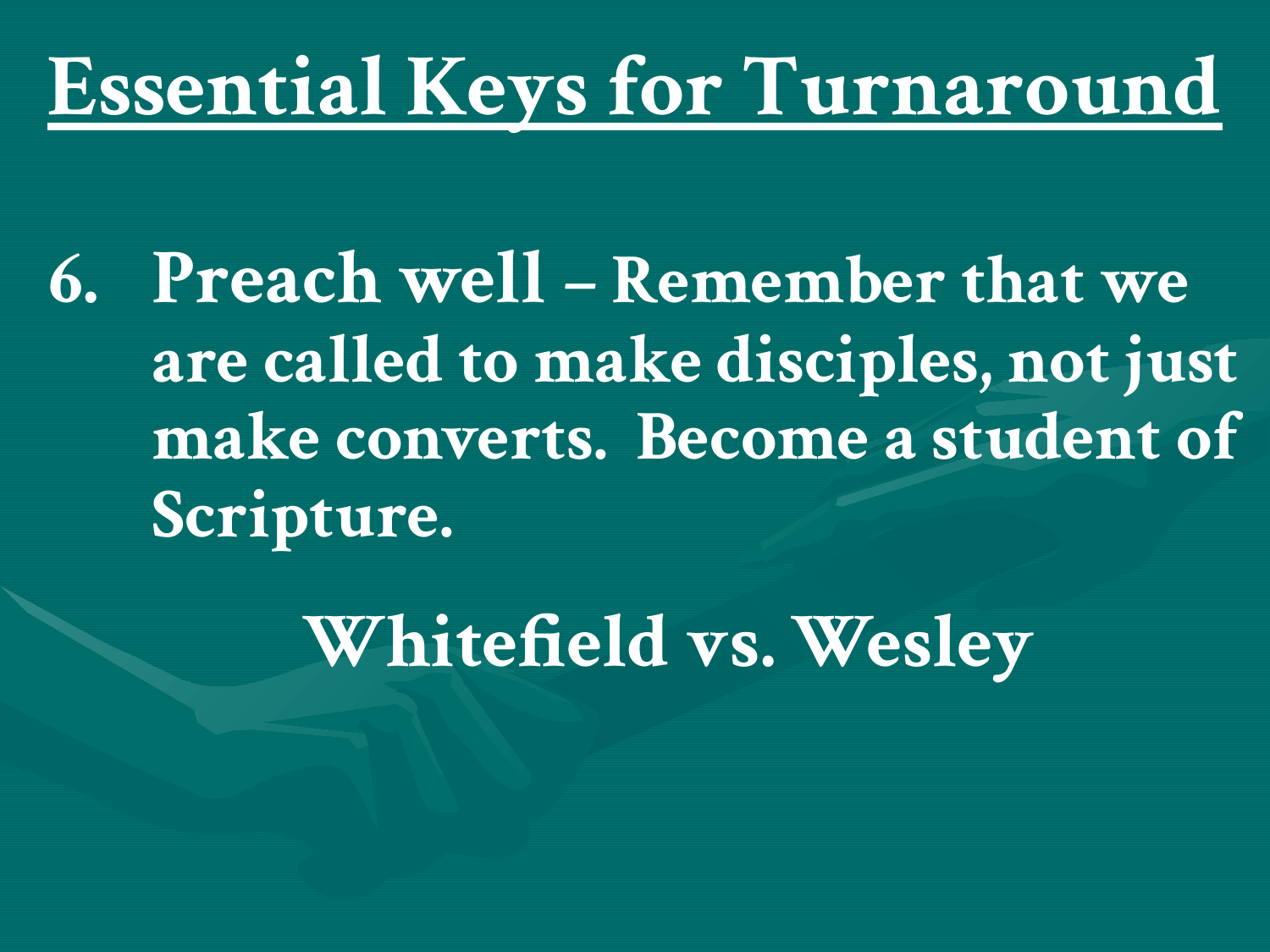

# Essential Keys for Turnaround
Preach well – Remember that we are called to make disciples, not just make converts.  Become a student of Scripture.
		Whitefield vs. Wesley